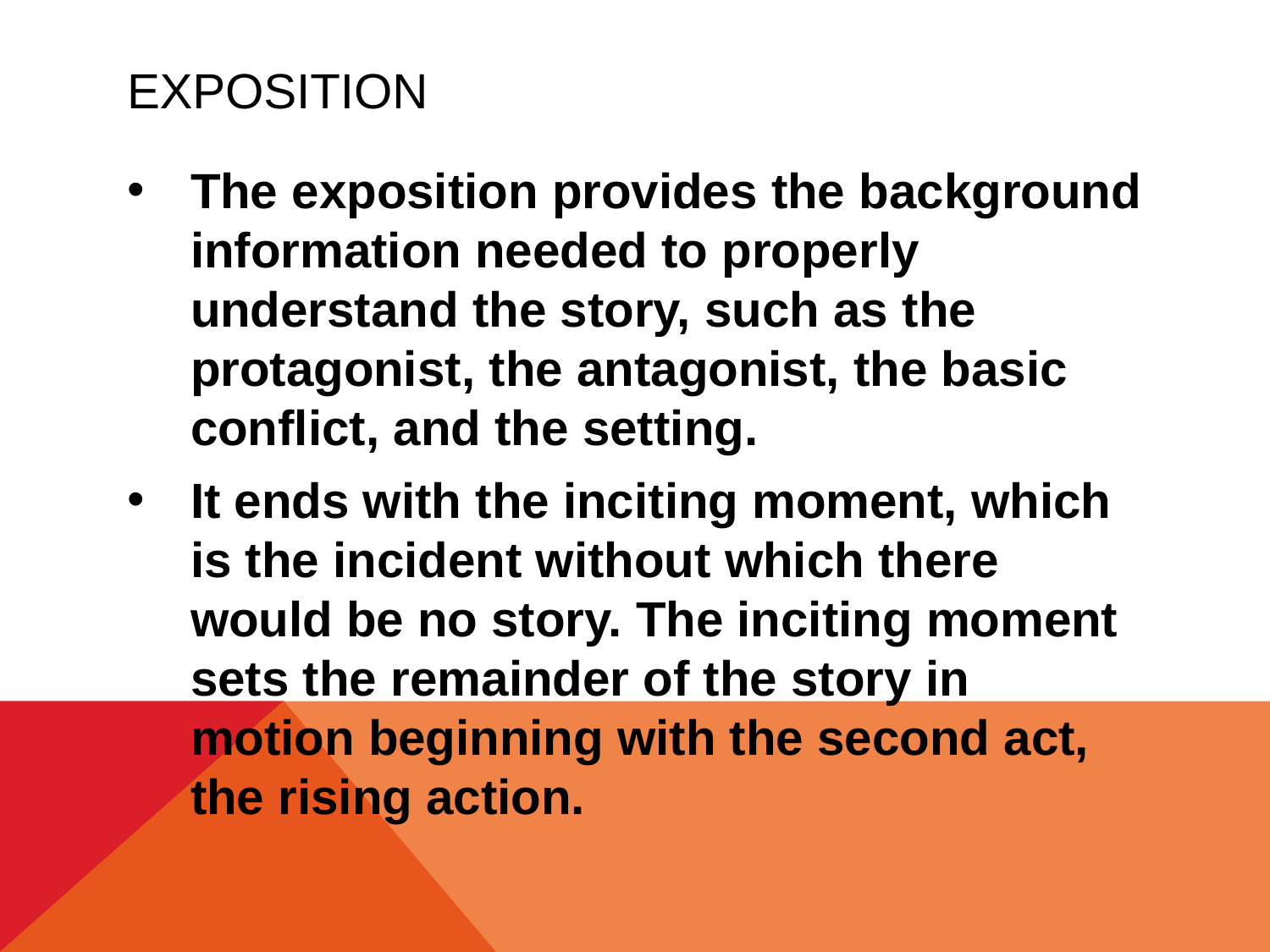

# Exposition
The exposition provides the background information needed to properly understand the story, such as the protagonist, the antagonist, the basic conflict, and the setting.
It ends with the inciting moment, which is the incident without which there would be no story. The inciting moment sets the remainder of the story in motion beginning with the second act, the rising action.